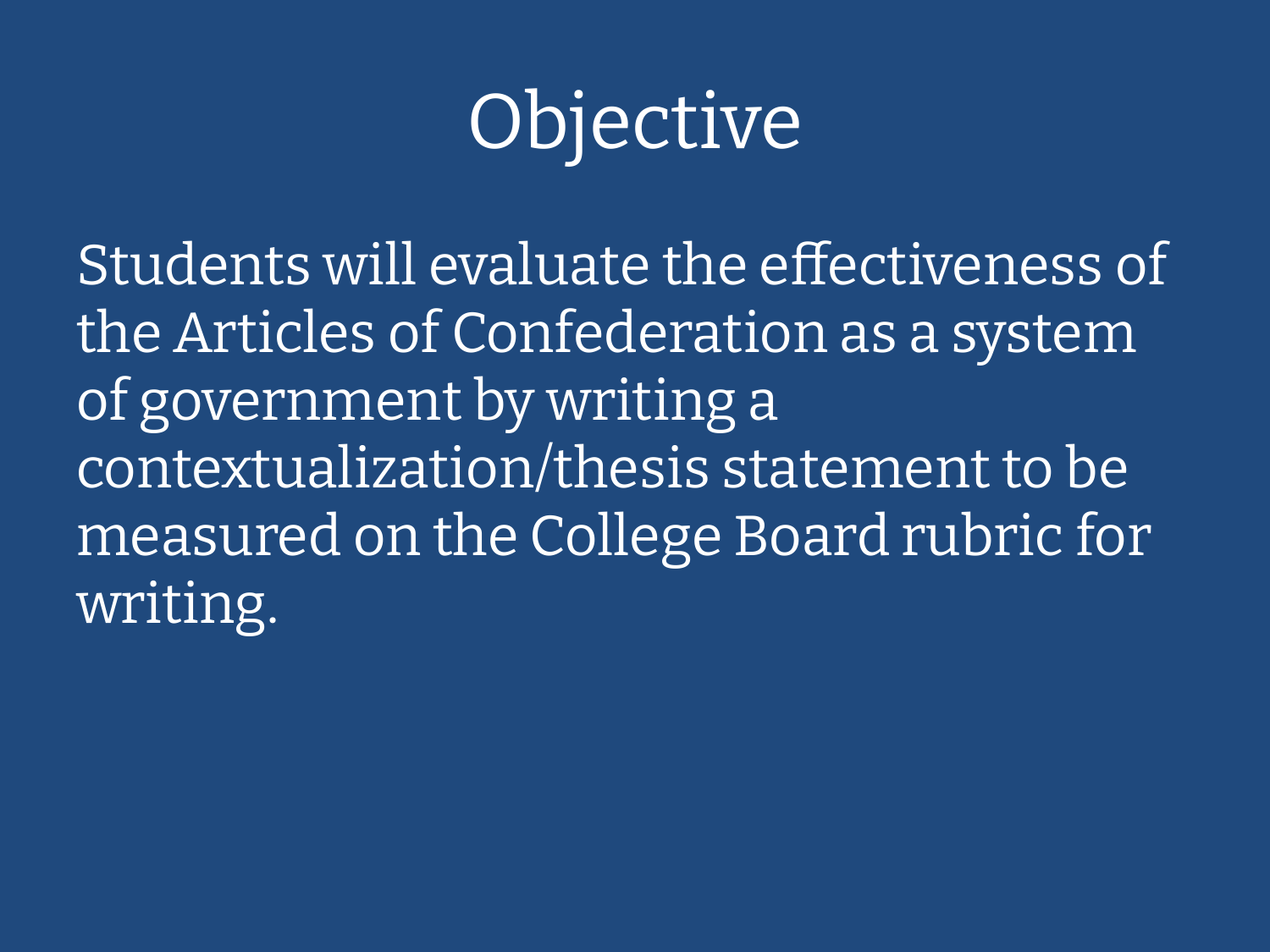

# Objective
Students will evaluate the effectiveness of the Articles of Confederation as a system of government by writing a contextualization/thesis statement to be measured on the College Board rubric for writing.